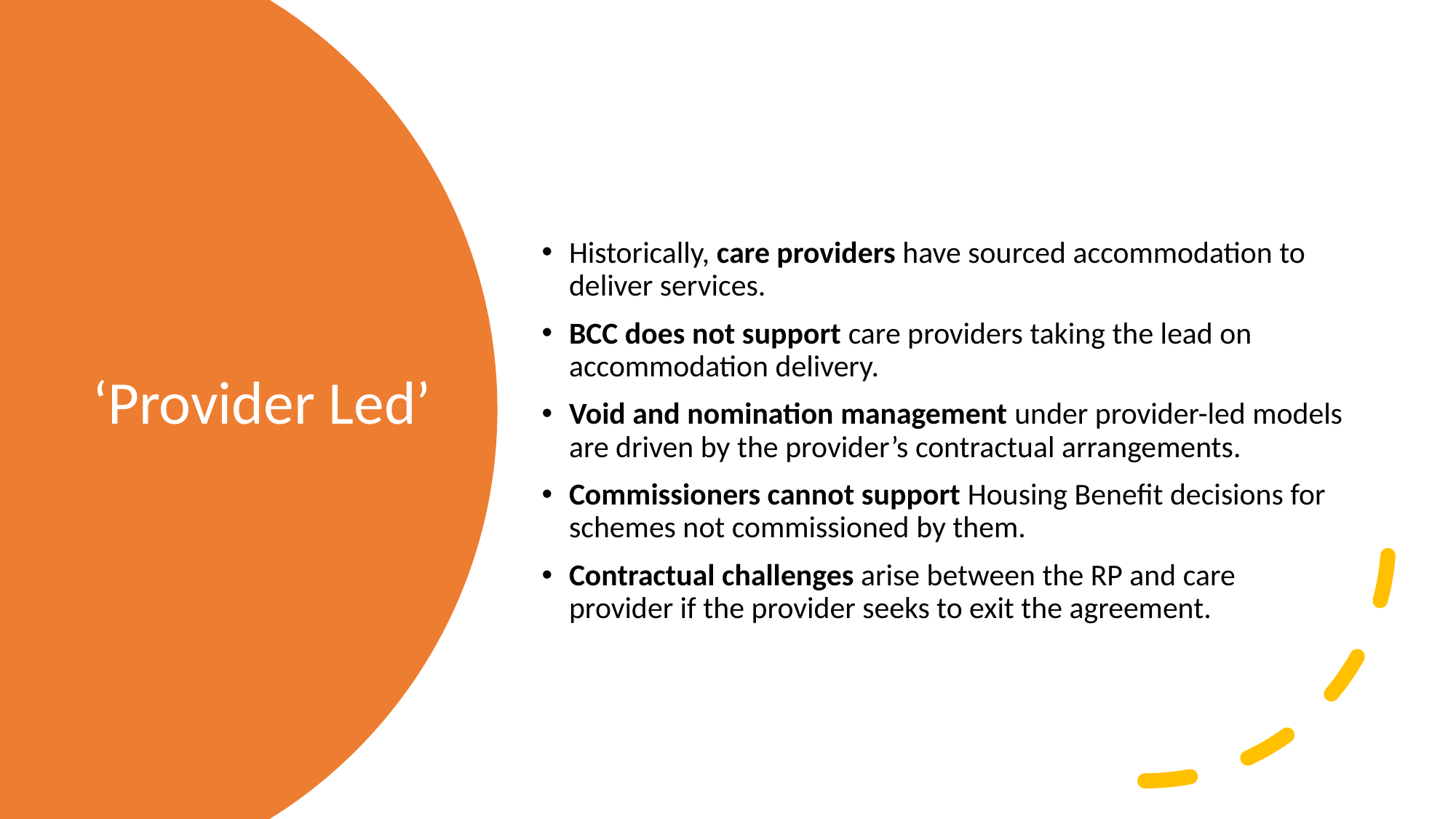

Historically, care providers have sourced accommodation to deliver services.
BCC does not support care providers taking the lead on accommodation delivery.
Void and nomination management under provider-led models are driven by the provider’s contractual arrangements.
Commissioners cannot support Housing Benefit decisions for schemes not commissioned by them.
Contractual challenges arise between the RP and care provider if the provider seeks to exit the agreement.
‘Provider Led’